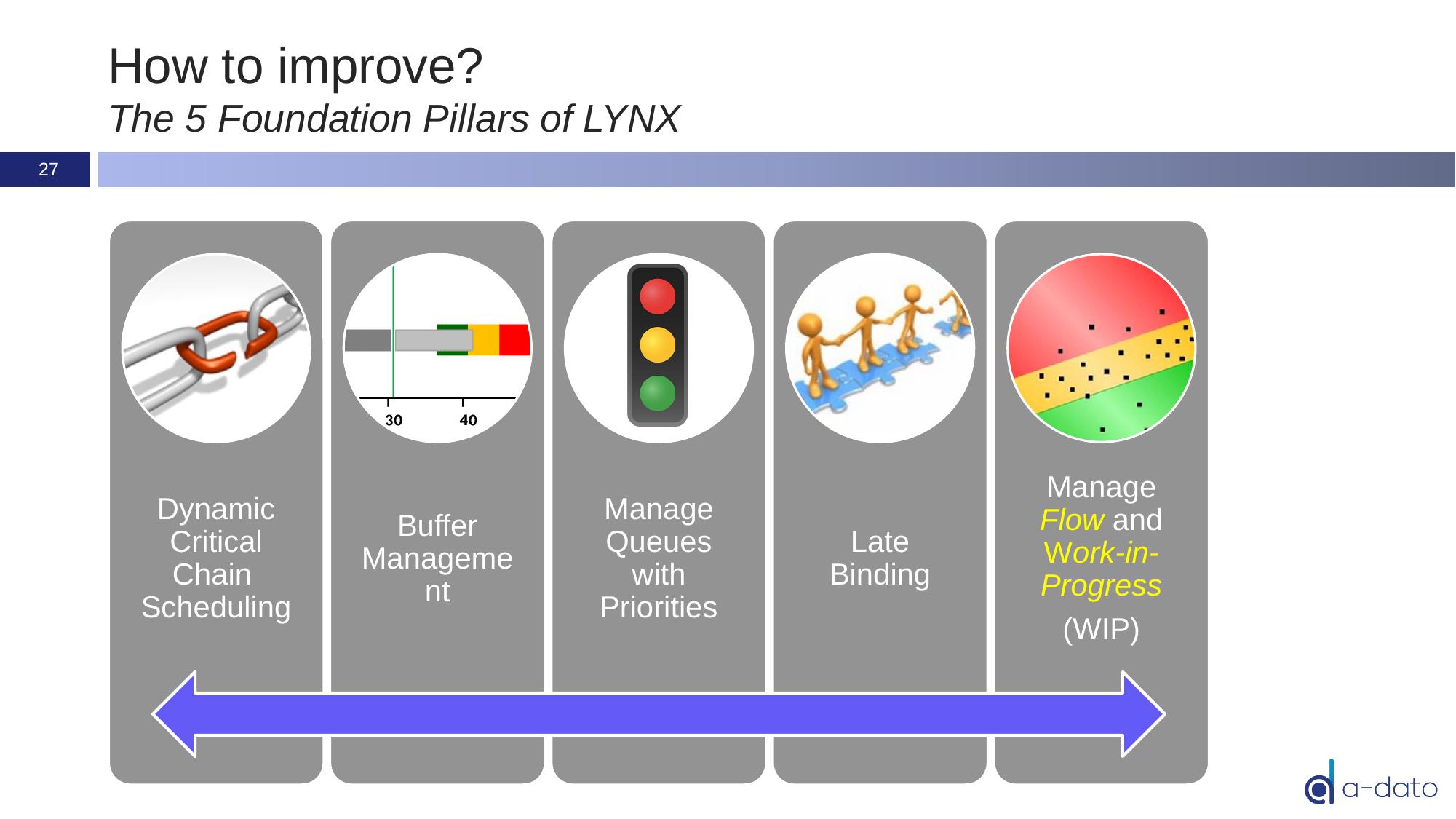

# How to improve? The 5 Foundation Pillars of LYNX
27
Dynamic Critical Chain  Scheduling
Buffer Management
Manage Queues with Priorities
Late Binding
Manage Flow and Work-in-Progress
(WIP)